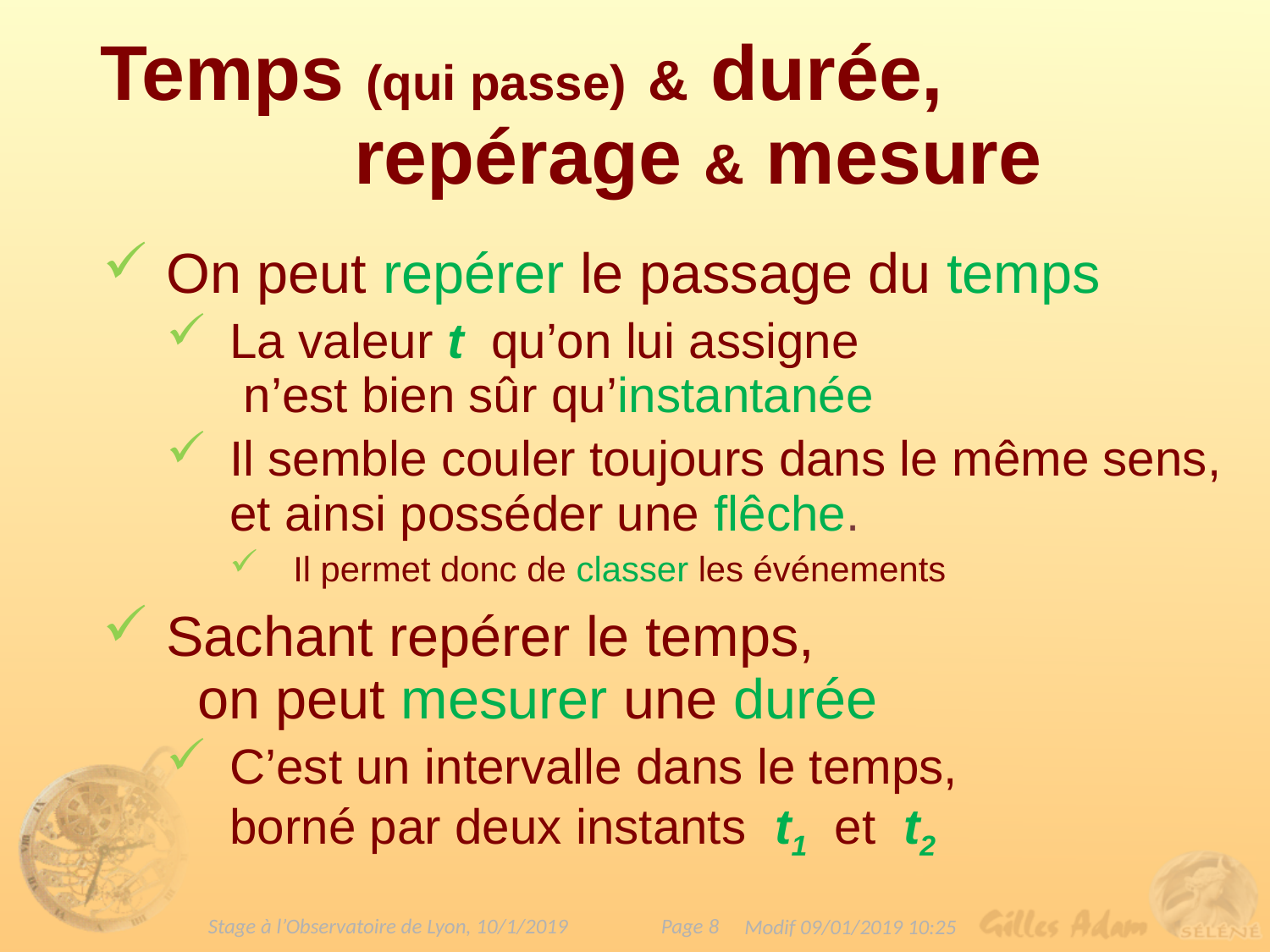

# Temps (qui passe) & durée, repérage & mesure
On peut repérer le passage du temps
La valeur t  qu’on lui assigne
 n’est bien sûr qu’instantanée
Il semble couler toujours dans le même sens, et ainsi posséder une flêche.
Il permet donc de classer les événements
Sachant repérer le temps,
  on peut mesurer une durée
C’est un intervalle dans le temps,
borné par deux instants  t1  et  t2
Page 8
Stage à l’Observatoire de Lyon, 10/1/2019
Modif 09/01/2019 10:25